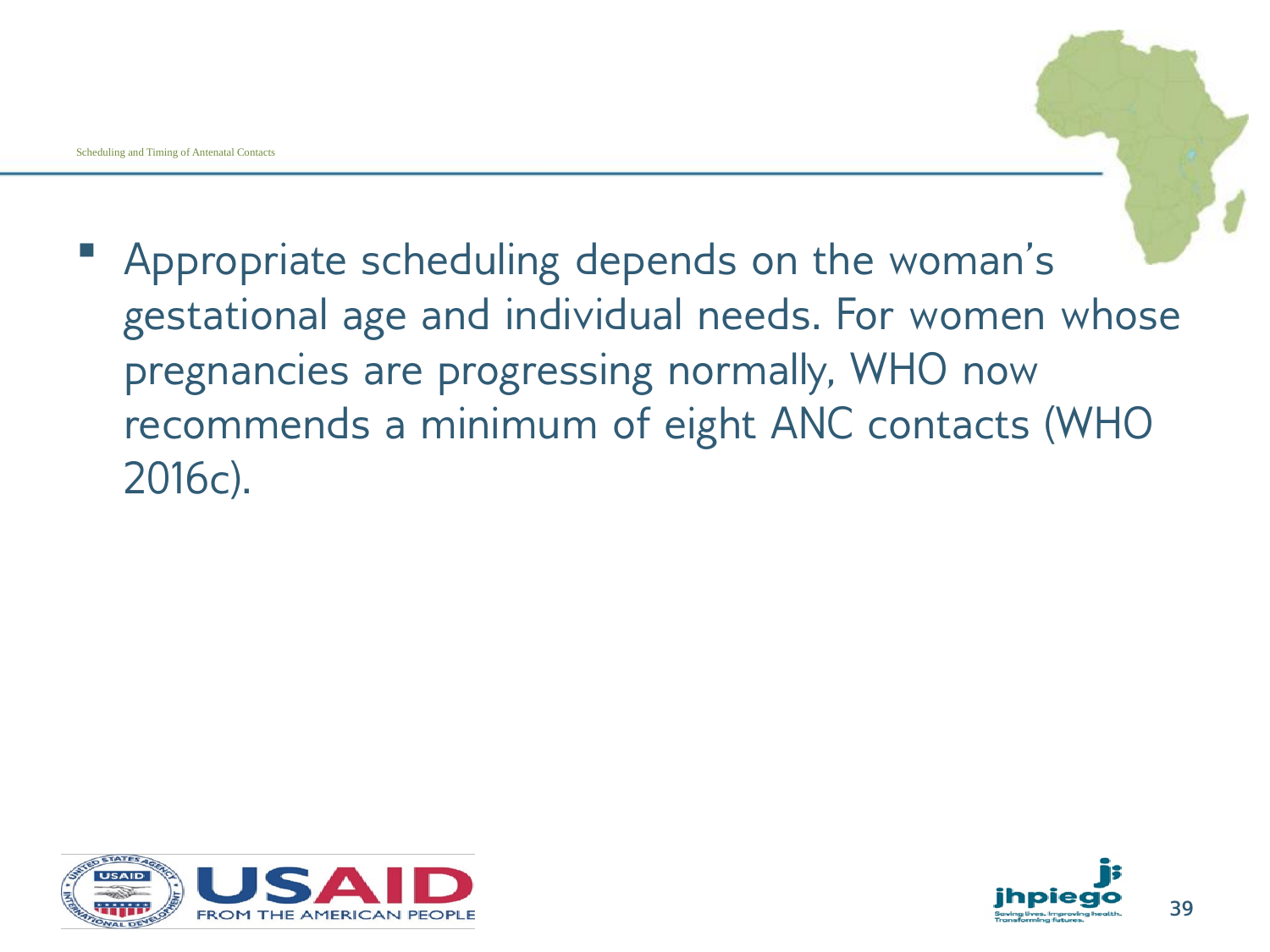

# Scheduling and Timing of Antenatal Contacts
Appropriate scheduling depends on the woman’s gestational age and individual needs. For women whose pregnancies are progressing normally, WHO now recommends a minimum of eight ANC contacts (WHO 2016c).
39